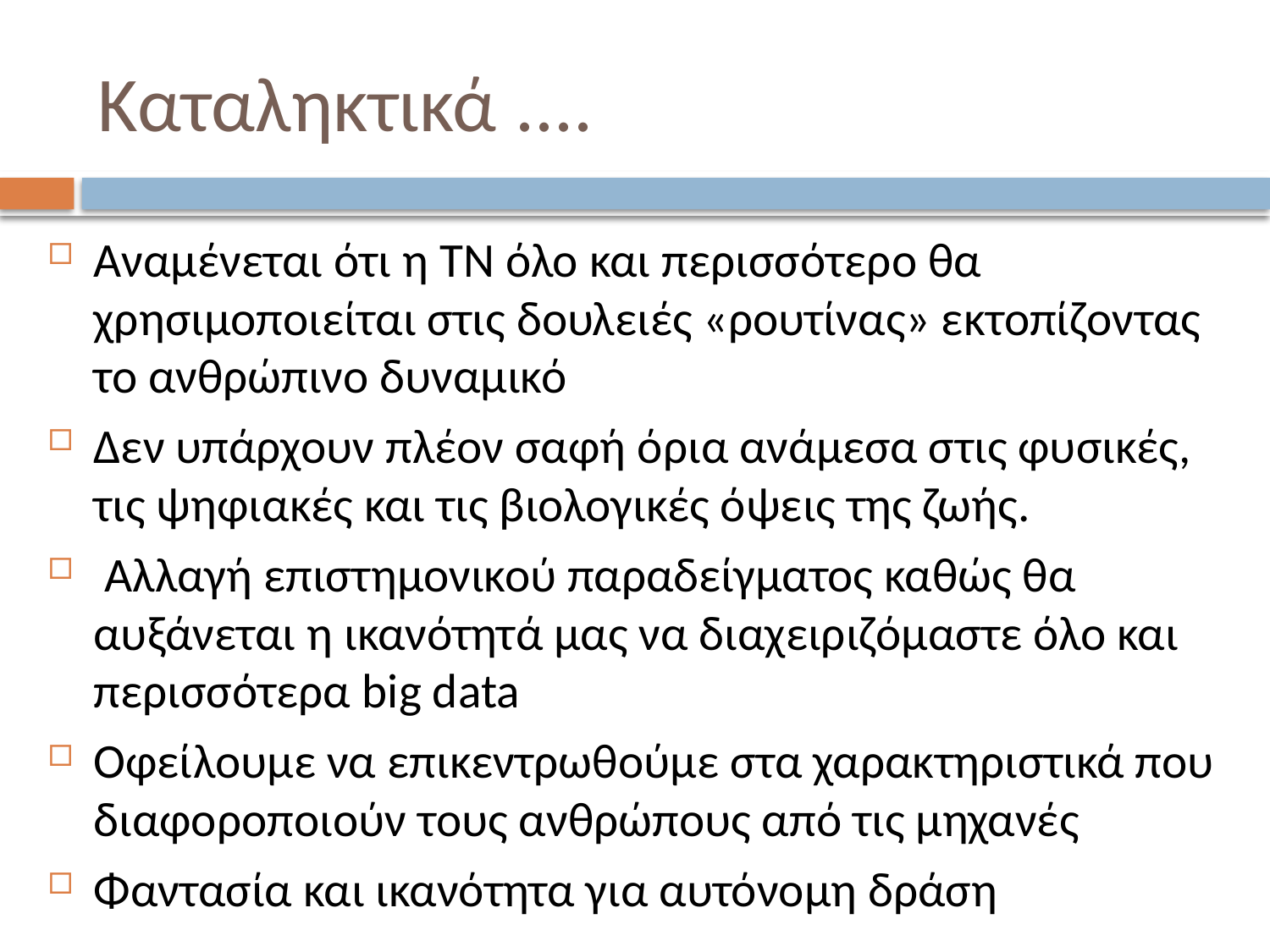

# Καταληκτικά ....
Αναμένεται ότι η ΤΝ όλο και περισσότερο θα χρησιμοποιείται στις δουλειές «ρουτίνας» εκτοπίζοντας το ανθρώπινο δυναμικό
Δεν υπάρχουν πλέον σαφή όρια ανάμεσα στις φυσικές, τις ψηφιακές και τις βιολογικές όψεις της ζωής.
 Αλλαγή επιστημονικού παραδείγματος καθώς θα αυξάνεται η ικανότητά μας να διαχειριζόμαστε όλο και περισσότερα big data
Οφείλουμε να επικεντρωθούμε στα χαρακτηριστικά που διαφοροποιούν τους ανθρώπους από τις μηχανές
Φαντασία και ικανότητα για αυτόνομη δράση